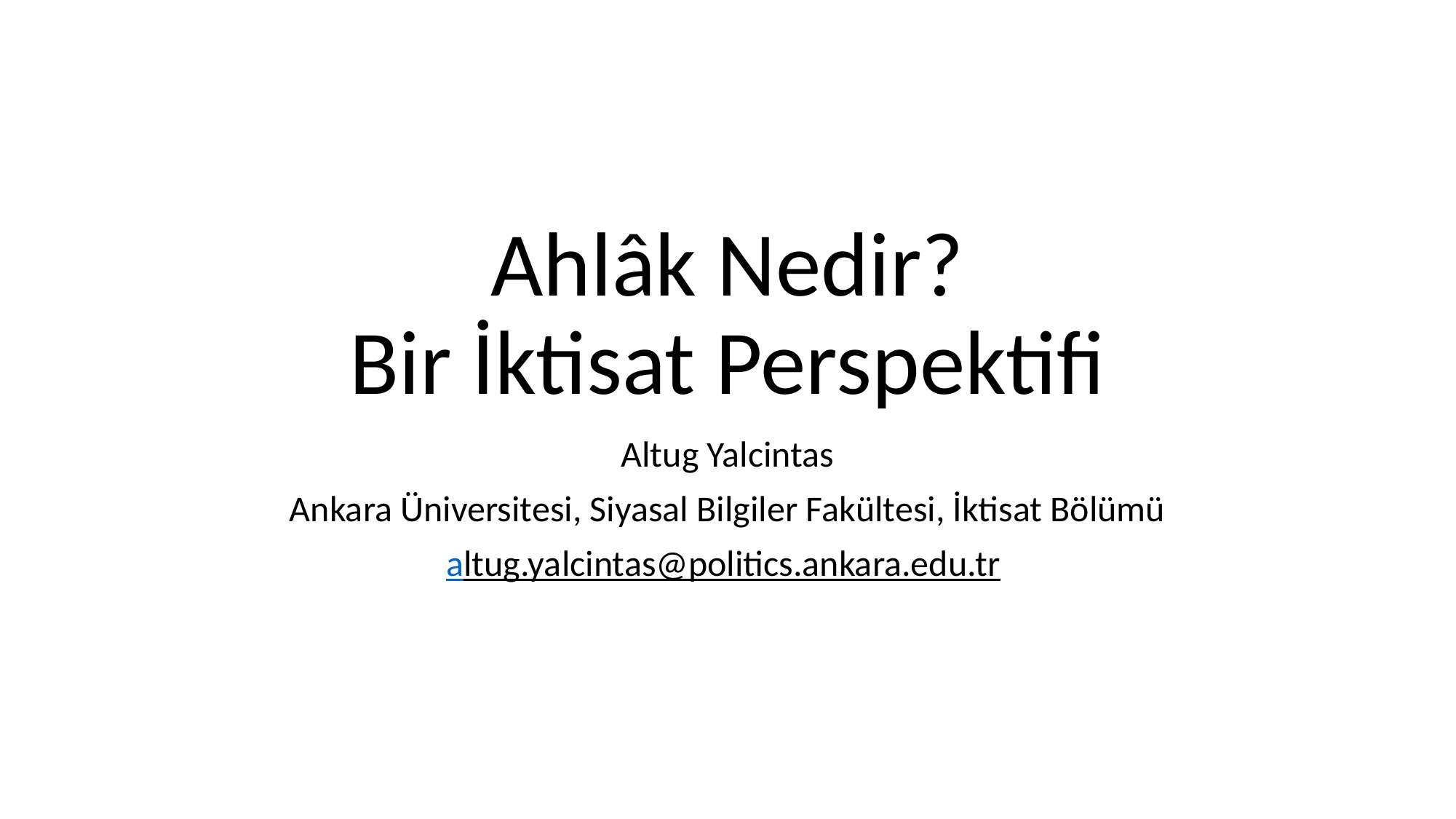

# Ahlâk Nedir? Bir İktisat Perspektifi
Altug Yalcintas
Ankara Üniversitesi, Siyasal Bilgiler Fakültesi, İktisat Bölümü
altug.yalcintas@politics.ankara.edu.tr